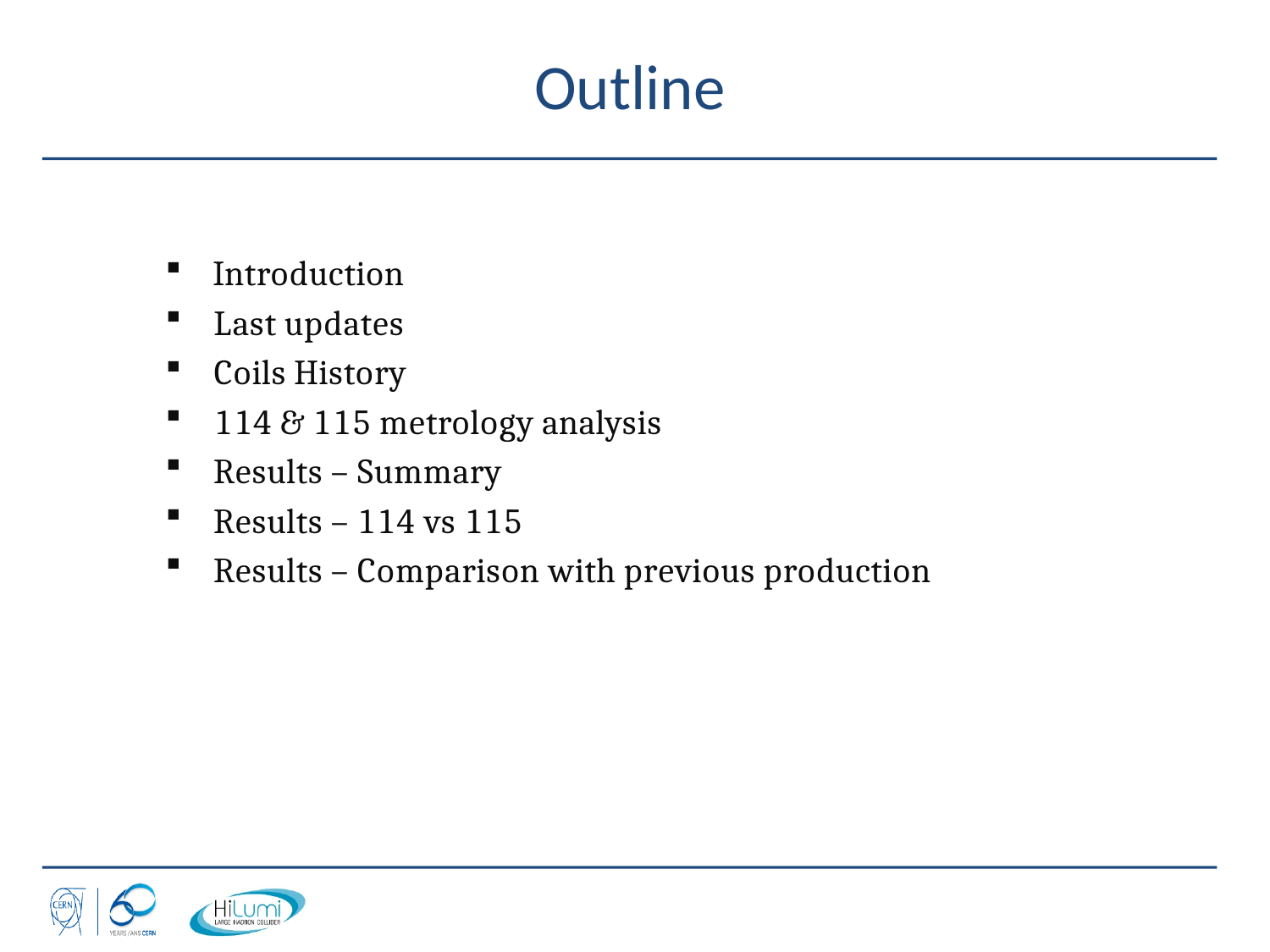

# Outline
Introduction
Last updates
Coils History
114 & 115 metrology analysis
Results – Summary
Results – 114 vs 115
Results – Comparison with previous production